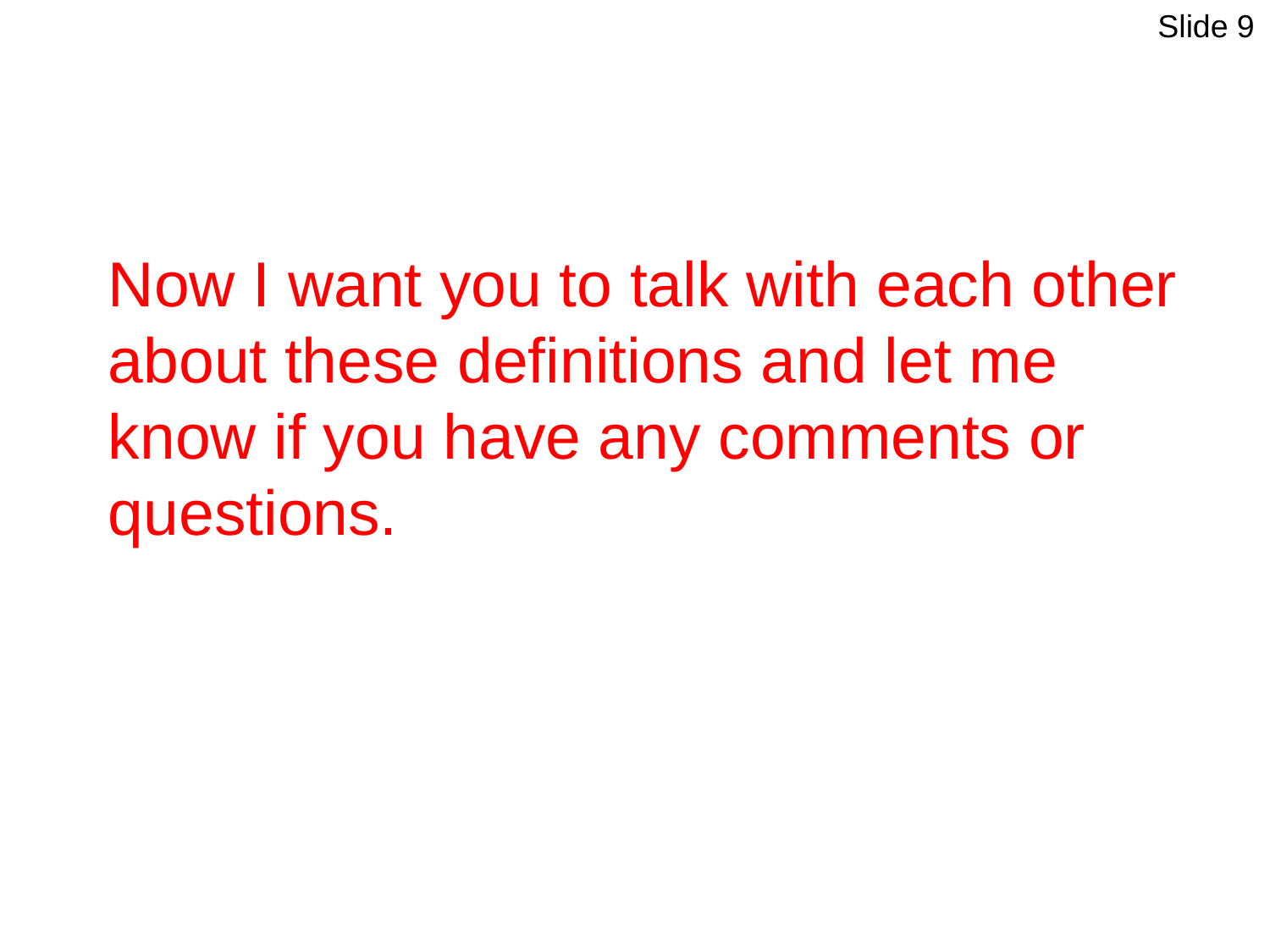

Slide 9
Now I want you to talk with each other about these definitions and let me know if you have any comments or questions.